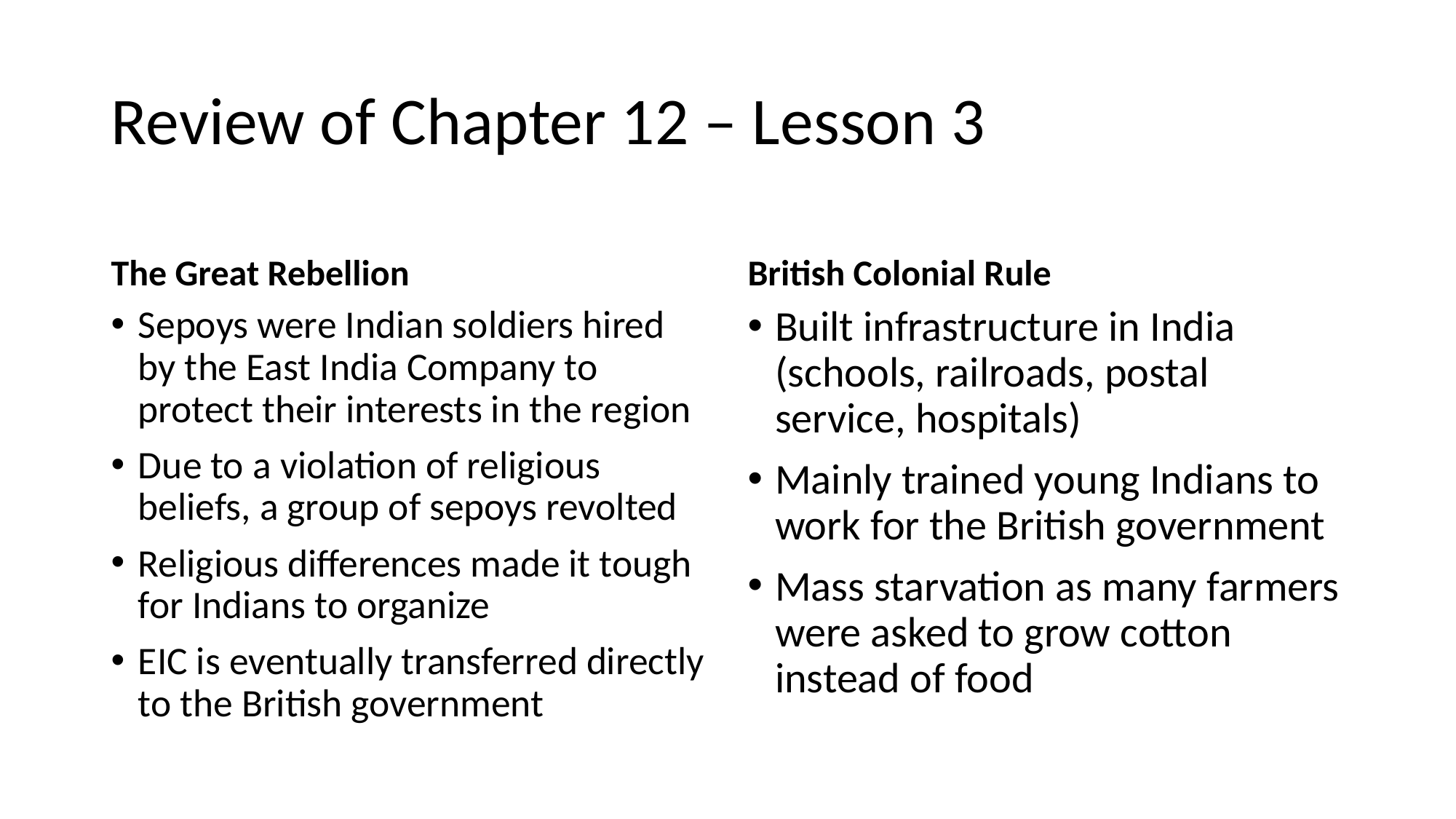

# Review of Chapter 12 – Lesson 3
The Great Rebellion
British Colonial Rule
Sepoys were Indian soldiers hired by the East India Company to protect their interests in the region
Due to a violation of religious beliefs, a group of sepoys revolted
Religious differences made it tough for Indians to organize
EIC is eventually transferred directly to the British government
Built infrastructure in India (schools, railroads, postal service, hospitals)
Mainly trained young Indians to work for the British government
Mass starvation as many farmers were asked to grow cotton instead of food